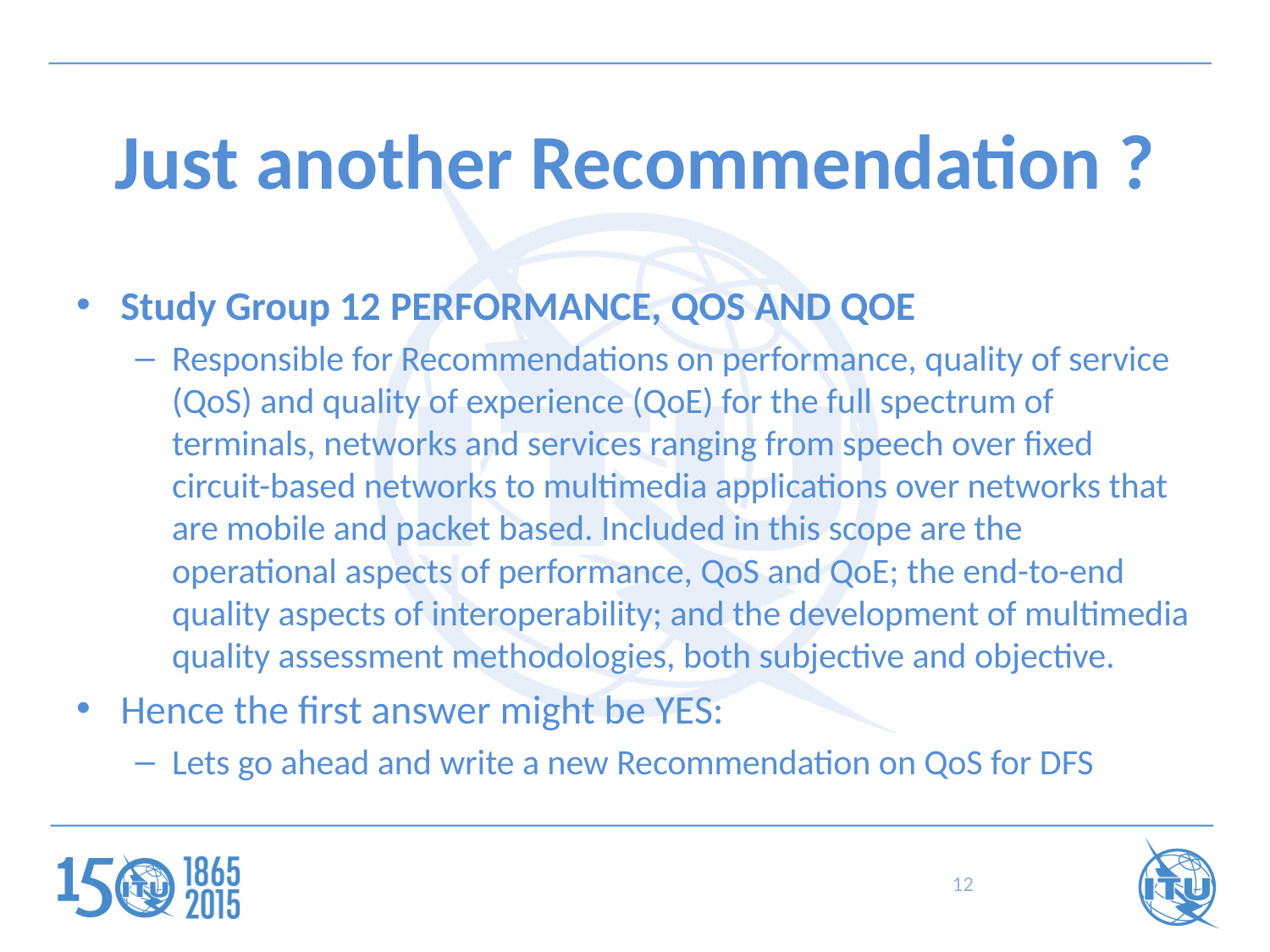

# Just another Recommendation ?
Study Group 12 PERFORMANCE, QOS AND QOE
Responsible for Recommendations on performance, quality of service (QoS) and quality of experience (QoE) for the full spectrum of terminals, networks and services ranging from speech over fixed circuit-based networks to multimedia applications over networks that are mobile and packet based. Included in this scope are the operational aspects of performance, QoS and QoE; the end-to-end quality aspects of interoperability; and the development of multimedia quality assessment methodologies, both subjective and objective.
Hence the first answer might be YES:
Lets go ahead and write a new Recommendation on QoS for DFS

12